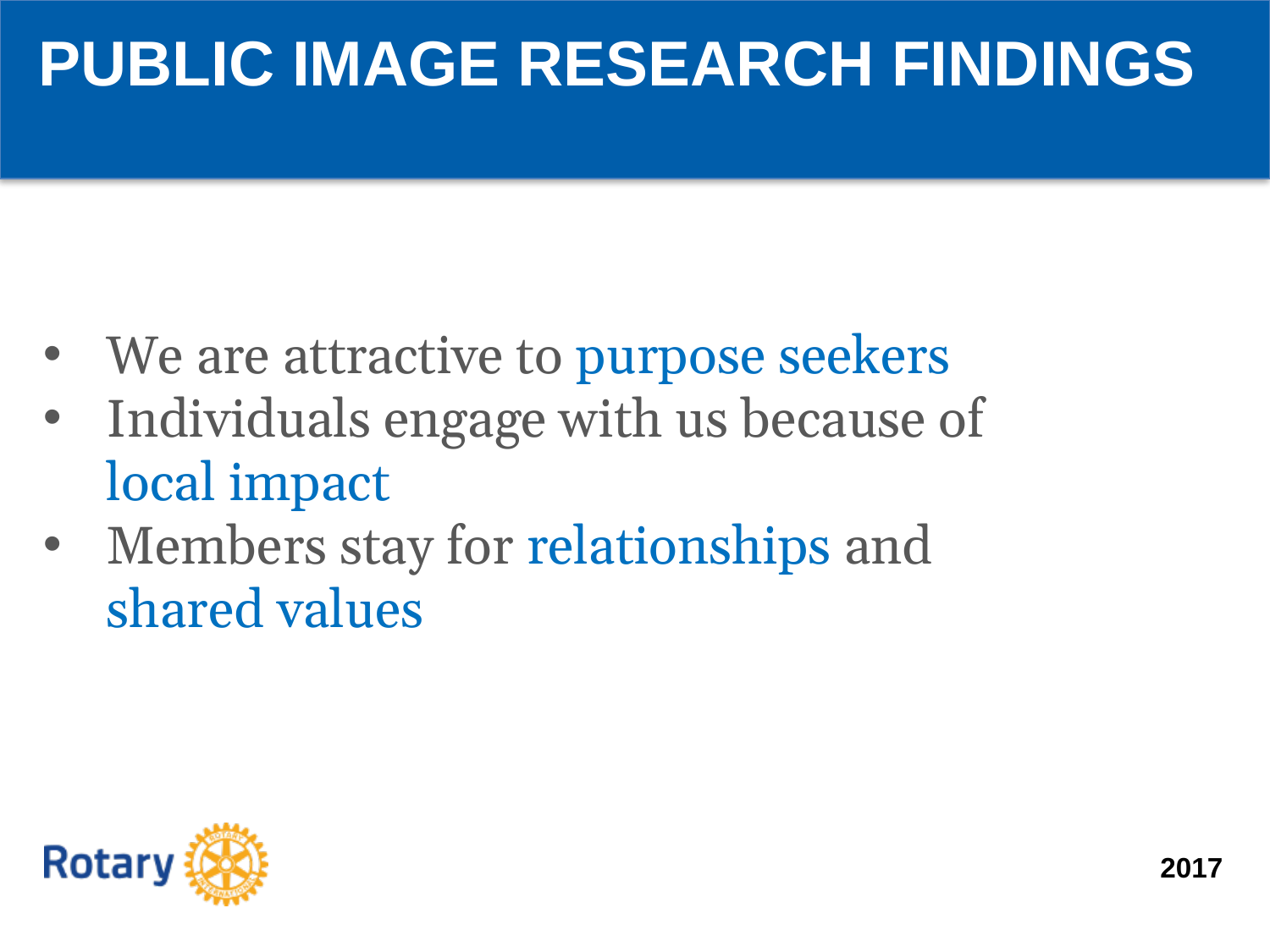

PUBLIC IMAGE RESEARCH FINDINGS

We are attractive to purpose seekers
Individuals engage with us because of
local impact
Members stay for relationships and
shared values